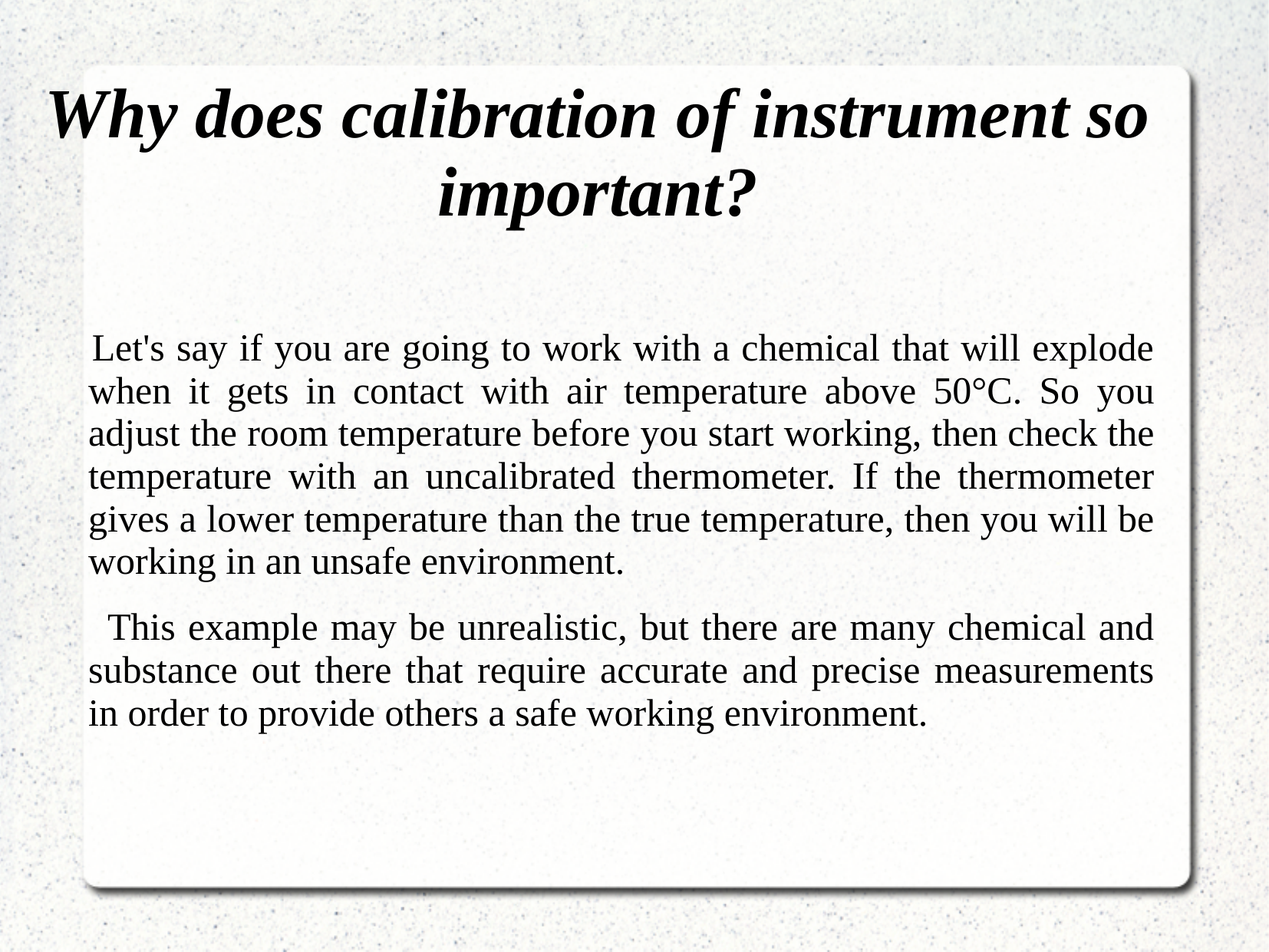

# Why does calibration of instrument so important?

    Let's say if you are going to work with a chemical that will explode when it gets in contact with air temperature above 50°C. So you adjust the room temperature before you start working, then check the temperature with an uncalibrated thermometer. If the thermometer gives a lower temperature than the true temperature, then you will be working in an unsafe environment.
     This example may be unrealistic, but there are many chemical and substance out there that require accurate and precise measurements in order to provide others a safe working environment.